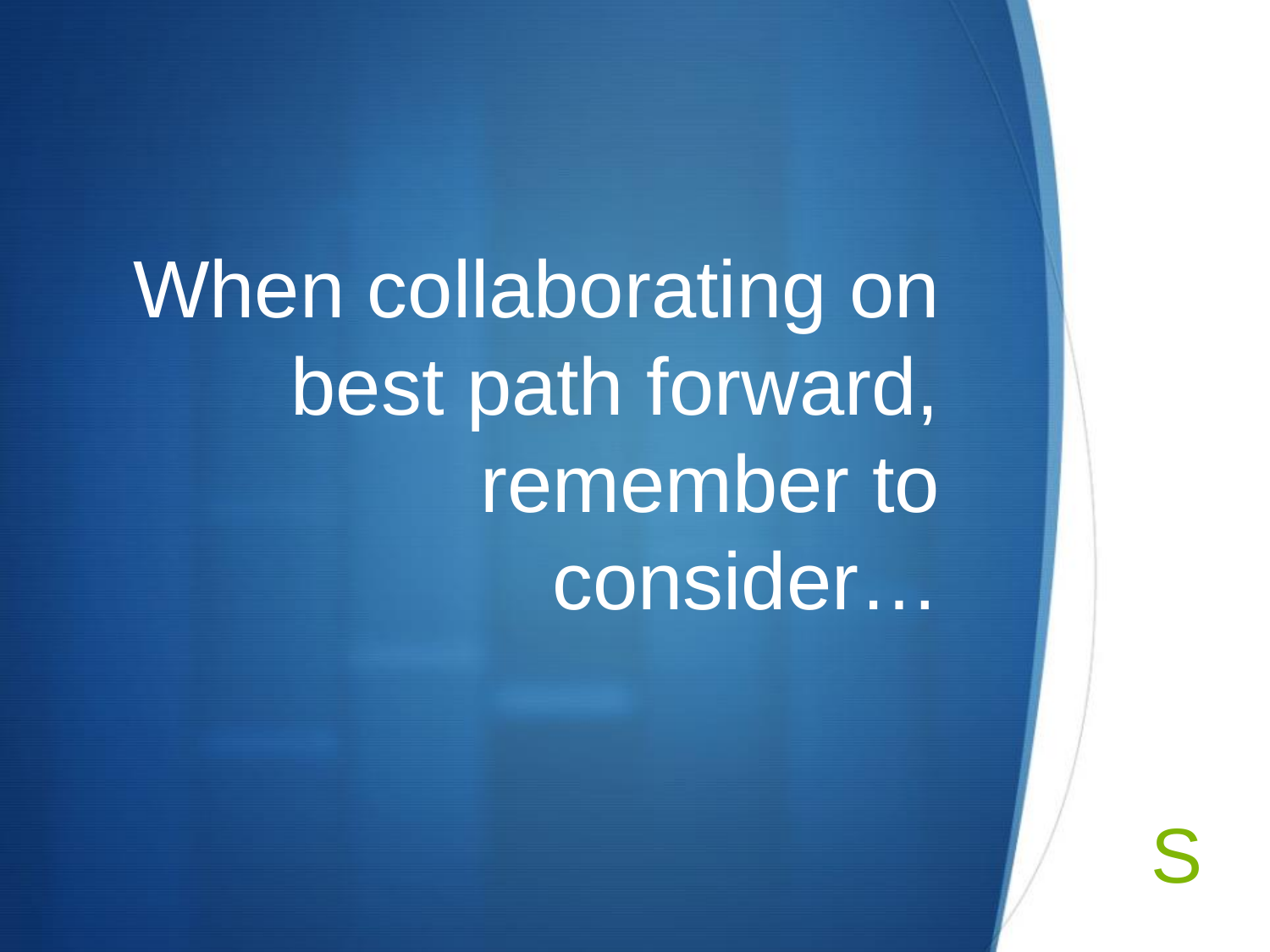

# When collaborating on best path forward, remember to consider…
67